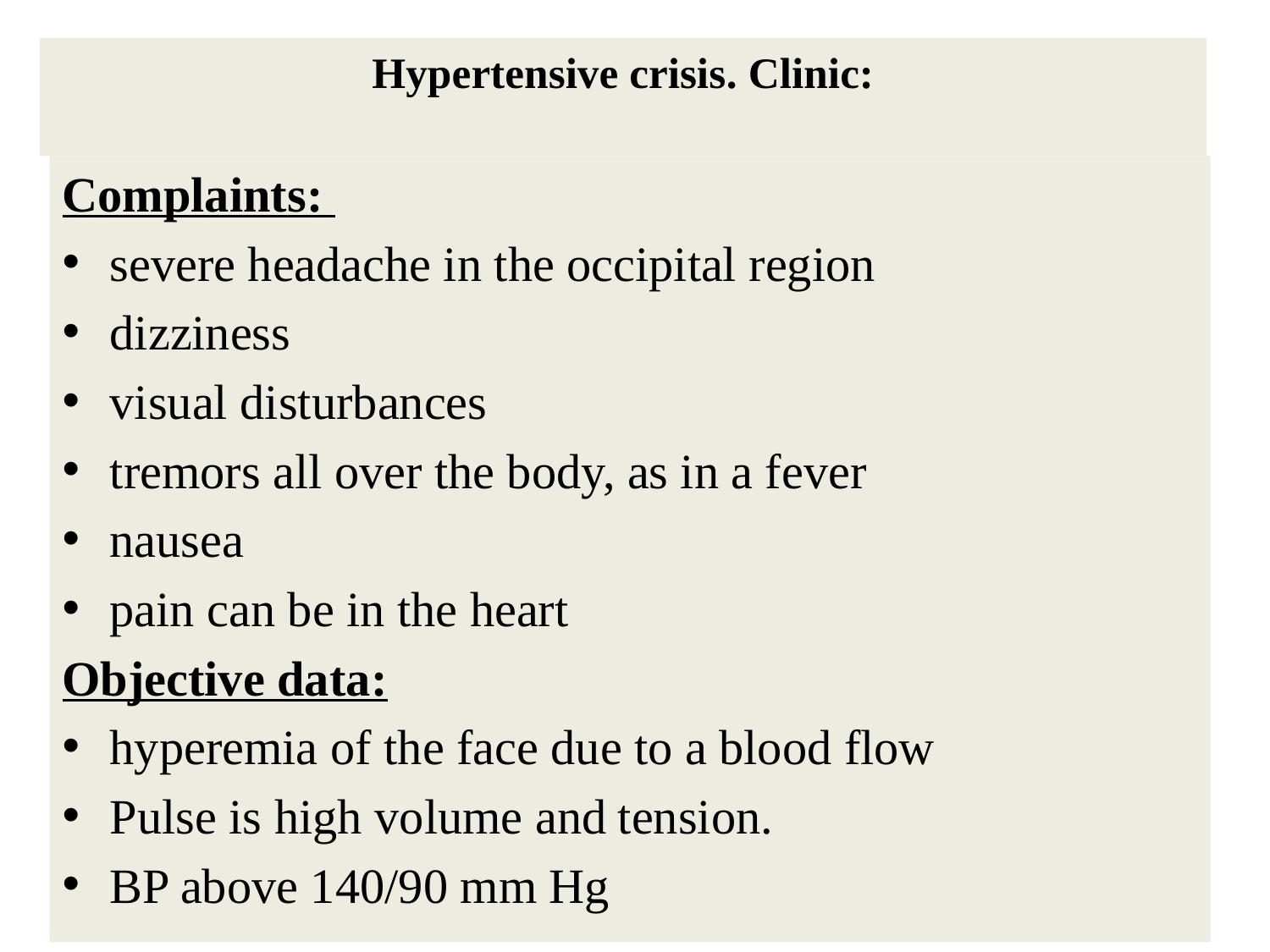

# Hypertensive crisis. Clinic:
Complaints:
severe headache in the occipital region
dizziness
visual disturbances
tremors all over the body, as in a fever
nausea
pain can be in the heart
Objective data:
hyperemia of the face due to a blood flow
Pulse is high volume and tension.
BP above 140/90 mm Hg